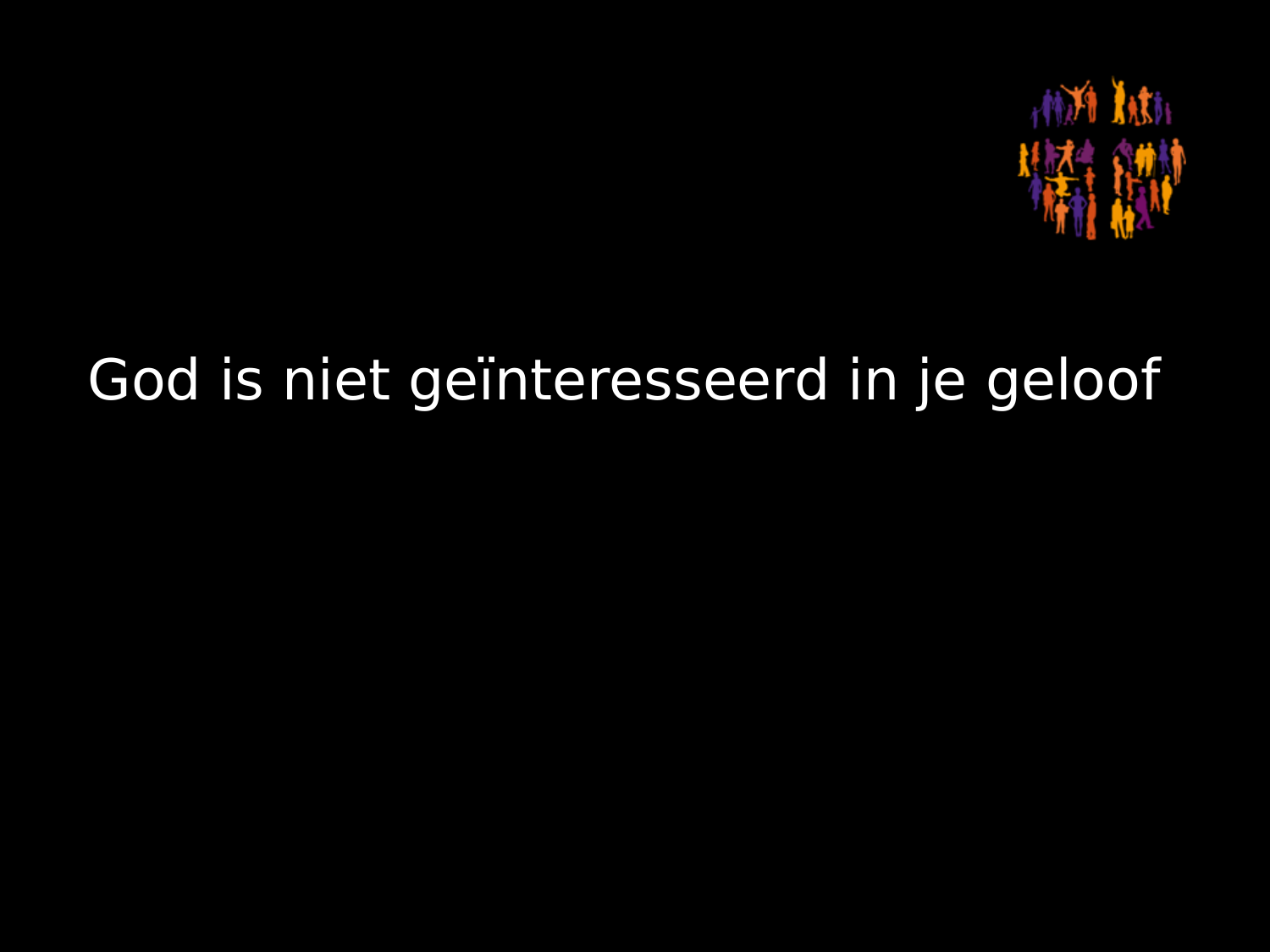

#

God is niet geïnteresseerd in je geloof